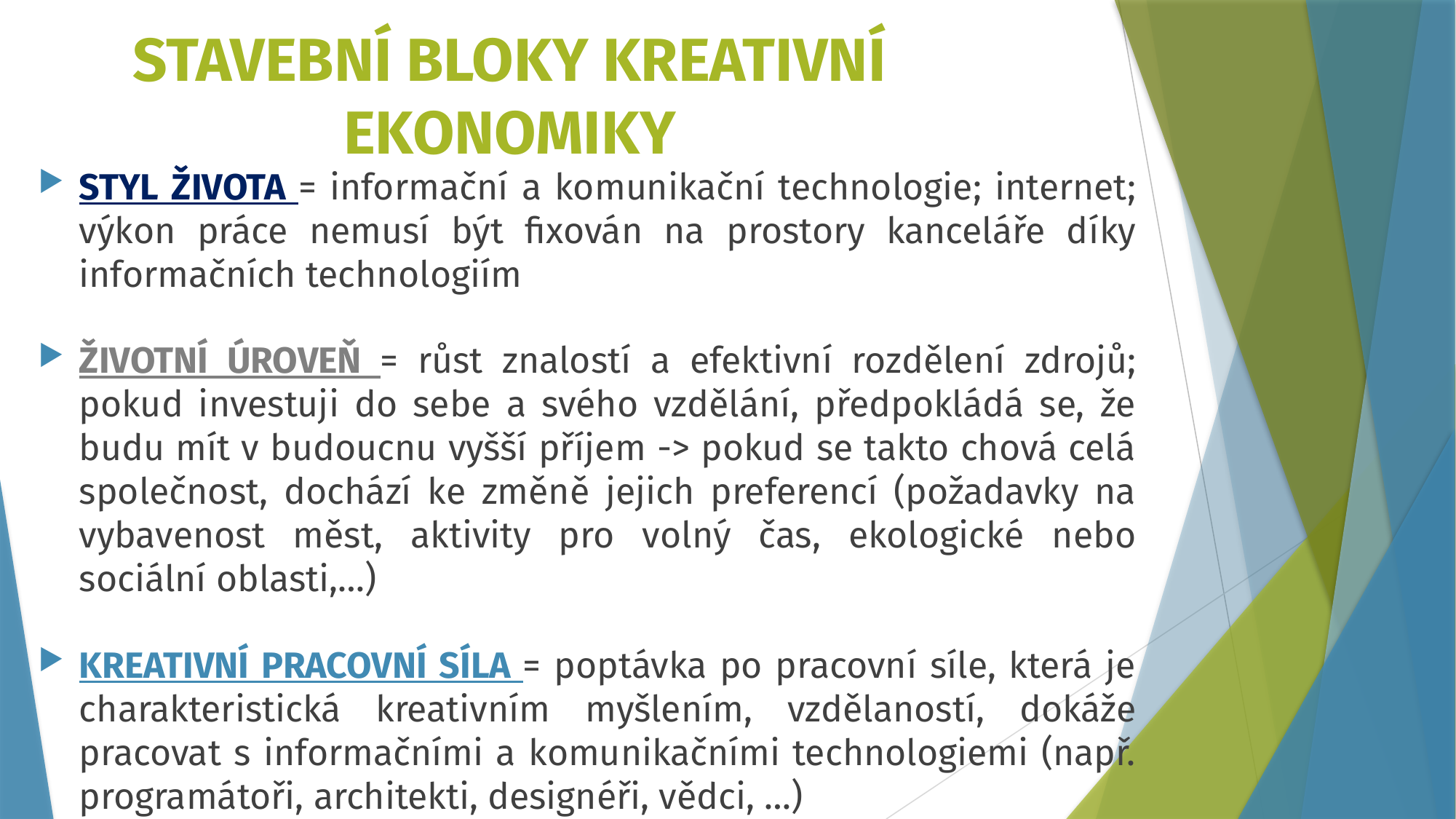

# STAVEBNÍ BLOKY KREATIVNÍ EKONOMIKY
STYL ŽIVOTA = informační a komunikační technologie; internet; výkon práce nemusí být fixován na prostory kanceláře díky informačních technologiím
ŽIVOTNÍ ÚROVEŇ = růst znalostí a efektivní rozdělení zdrojů; pokud investuji do sebe a svého vzdělání, předpokládá se, že budu mít v budoucnu vyšší příjem -> pokud se takto chová celá společnost, dochází ke změně jejich preferencí (požadavky na vybavenost měst, aktivity pro volný čas, ekologické nebo sociální oblasti,…)
KREATIVNÍ PRACOVNÍ SÍLA = poptávka po pracovní síle, která je charakteristická kreativním myšlením, vzdělaností, dokáže pracovat s informačními a komunikačními technologiemi (např. programátoři, architekti, designéři, vědci, …)